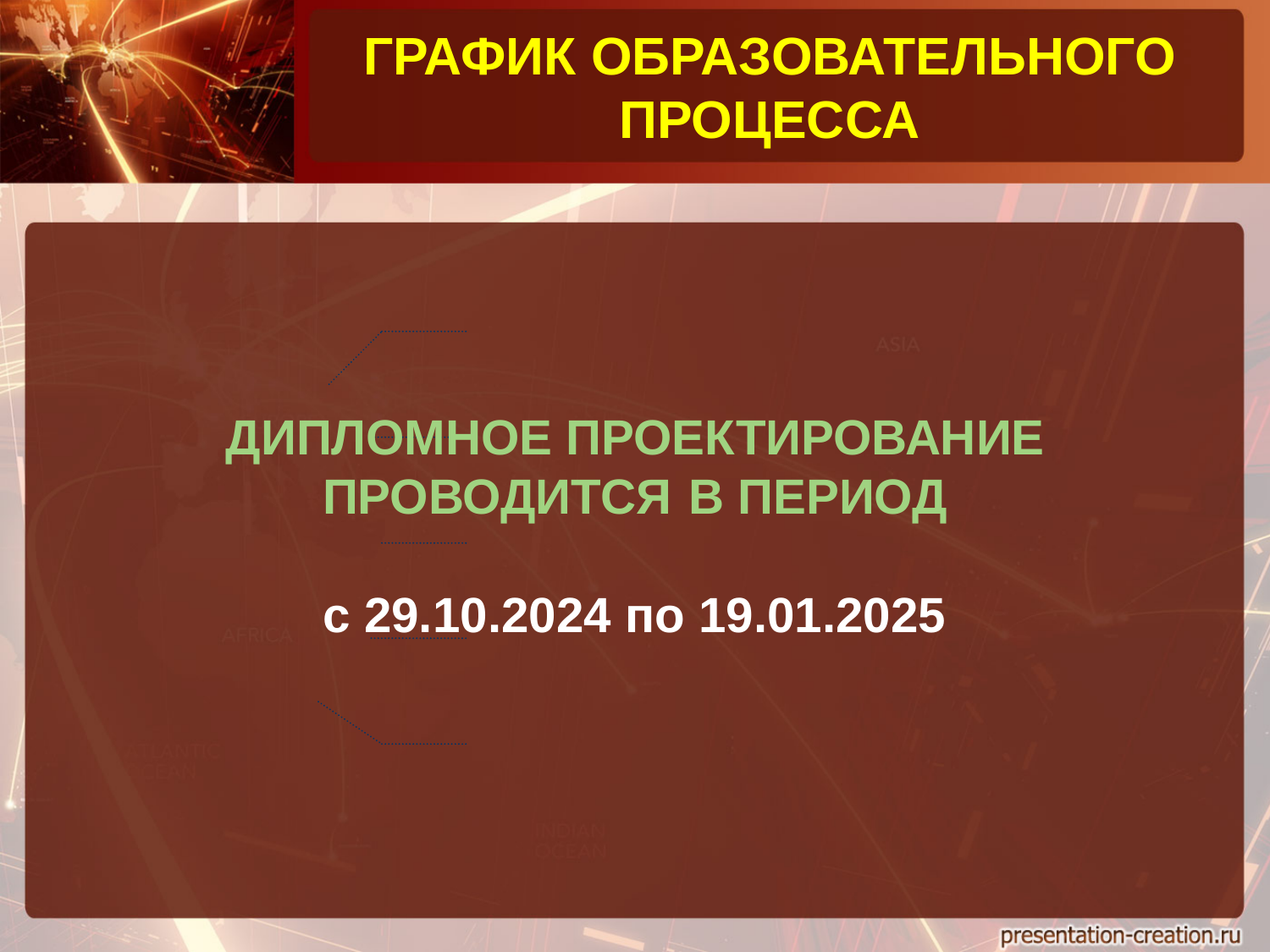

ГРАФИК ОБРАЗОВАТЕЛЬНОГО ПРОЦЕССА

ДИПЛОМНОЕ ПРОЕКТИРОВАНИЕ
ПРОВОДИТСЯ В ПЕРИОД

с 29.10.2024 по 19.01.2025